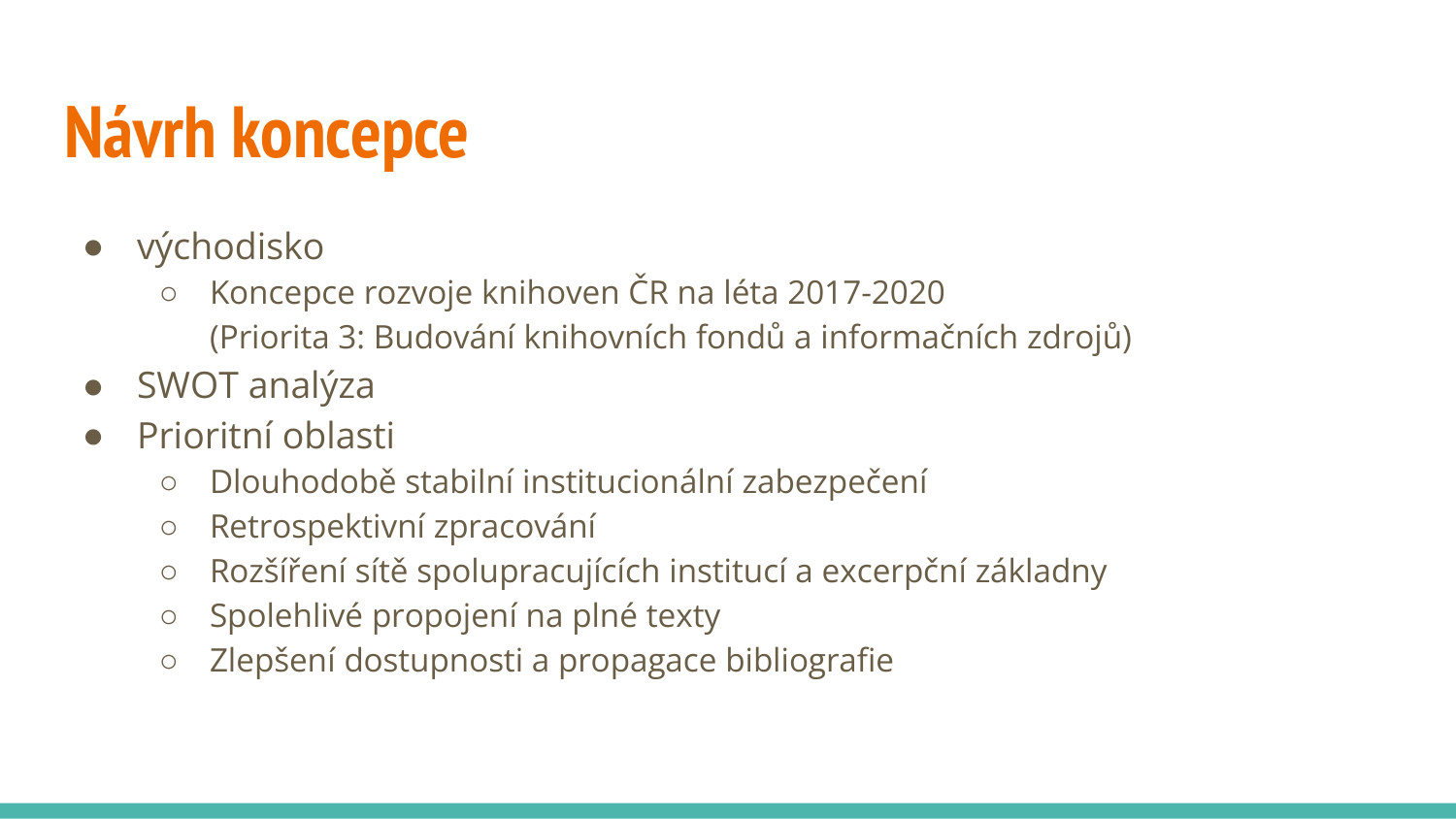

# Návrh koncepce
východisko
Koncepce rozvoje knihoven ČR na léta 2017-2020
(Priorita 3: Budování knihovních fondů a informačních zdrojů)
SWOT analýza
Prioritní oblasti
Dlouhodobě stabilní institucionální zabezpečení
Retrospektivní zpracování
Rozšíření sítě spolupracujících institucí a excerpční základny
Spolehlivé propojení na plné texty
Zlepšení dostupnosti a propagace bibliografie